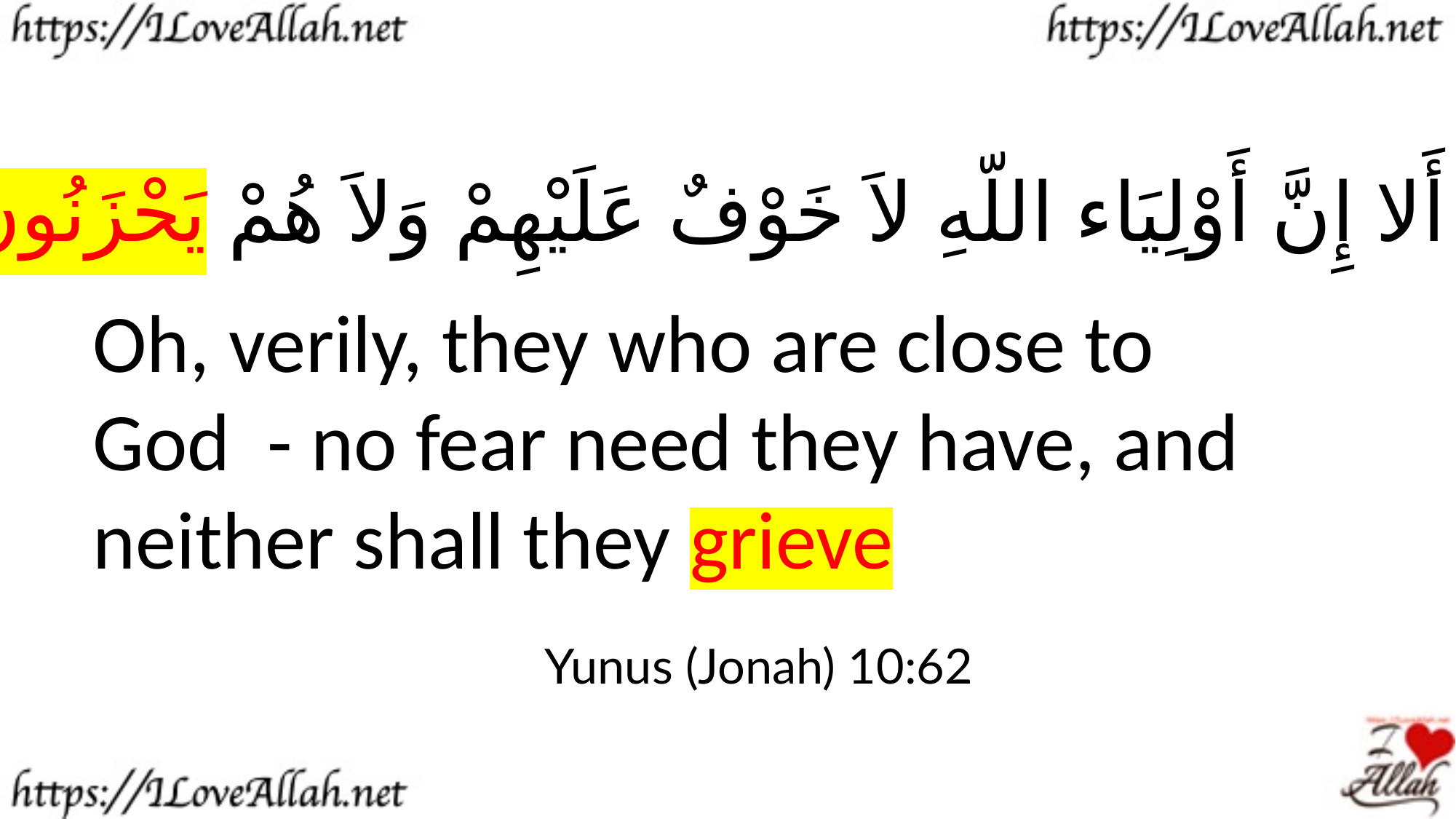

أَلا إِنَّ أَوْلِيَاء اللّهِ لاَ خَوْفٌ عَلَيْهِمْ وَلاَ هُمْ يَحْزَنُونَ
Oh, verily, they who are close to God  - no fear need they have, and neither shall they grieve
Yunus (Jonah) 10:62